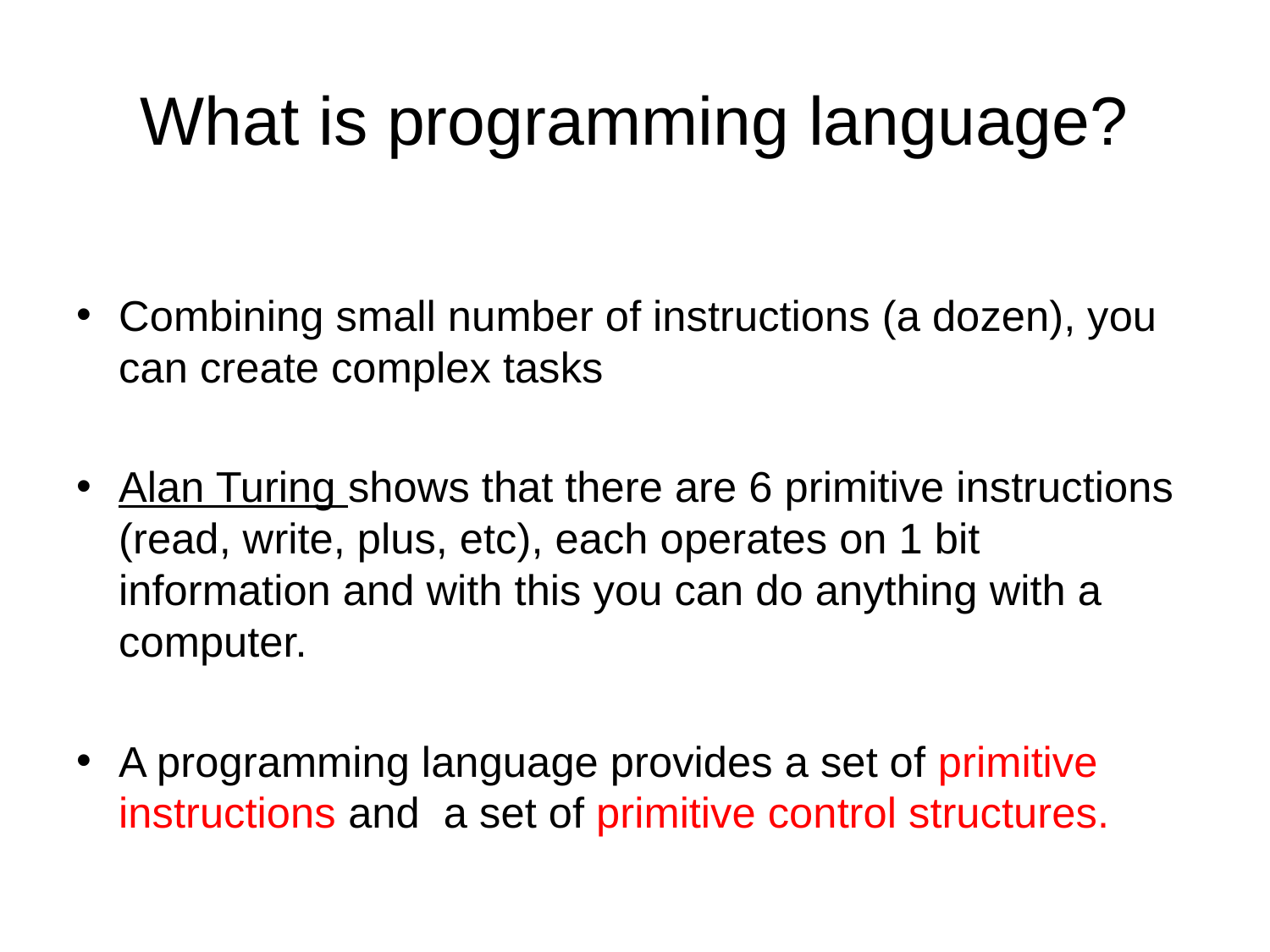

# What is programming language?

Combining small number of instructions (a dozen), you can create complex tasks

Alan Turing shows that there are 6 primitive instructions  (read, write, plus, etc), each operates on 1 bit information and with this you can do anything with a computer.

A programming language provides a set of primitive instructions and  a set of primitive control structures.